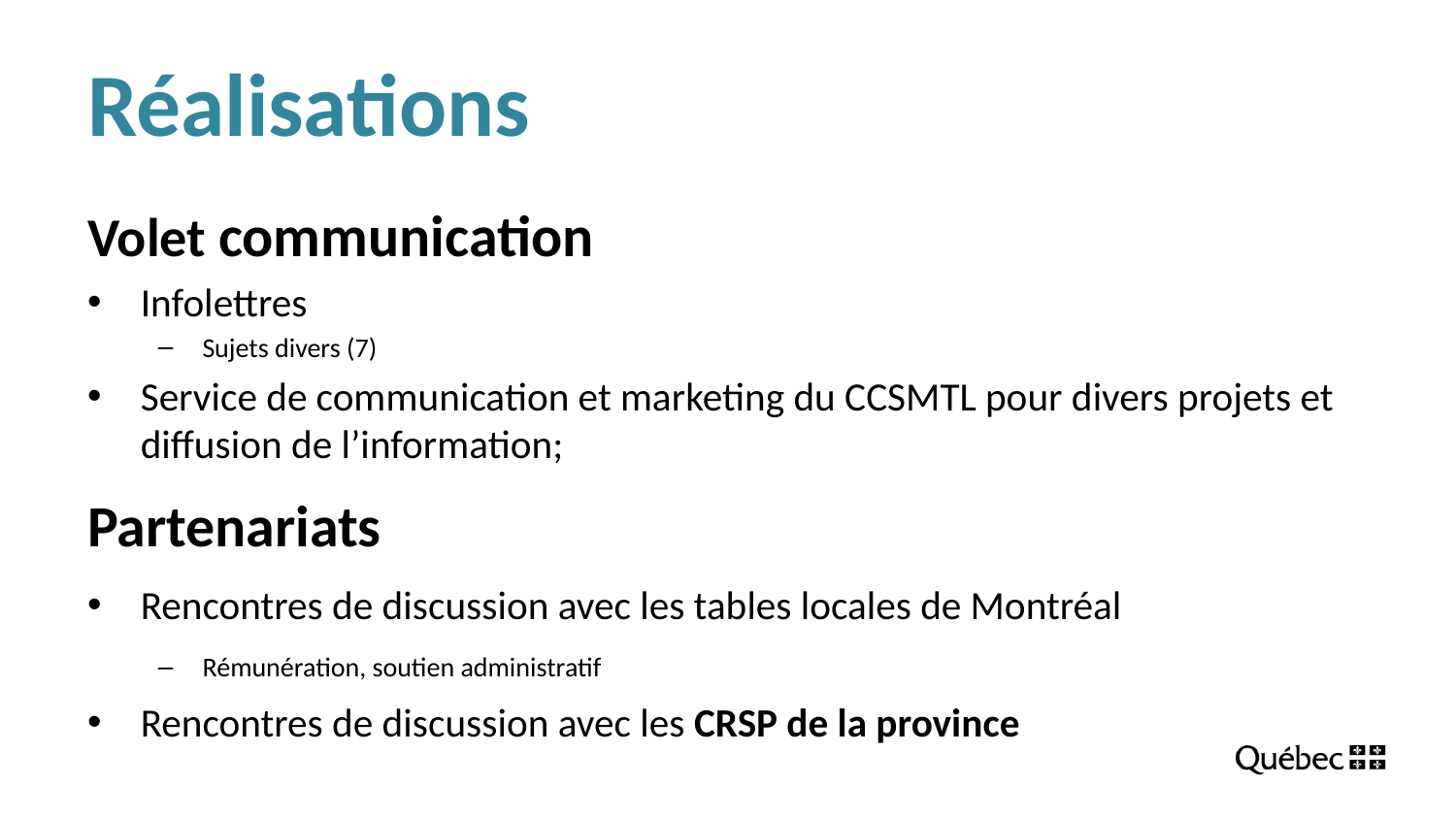

# Réalisations
Volet communication
Infolettres
Sujets divers (7)
Service de communication et marketing du CCSMTL pour divers projets et diffusion de l’information;
Partenariats
Rencontres de discussion avec les tables locales de Montréal
Rémunération, soutien administratif
Rencontres de discussion avec les CRSP de la province